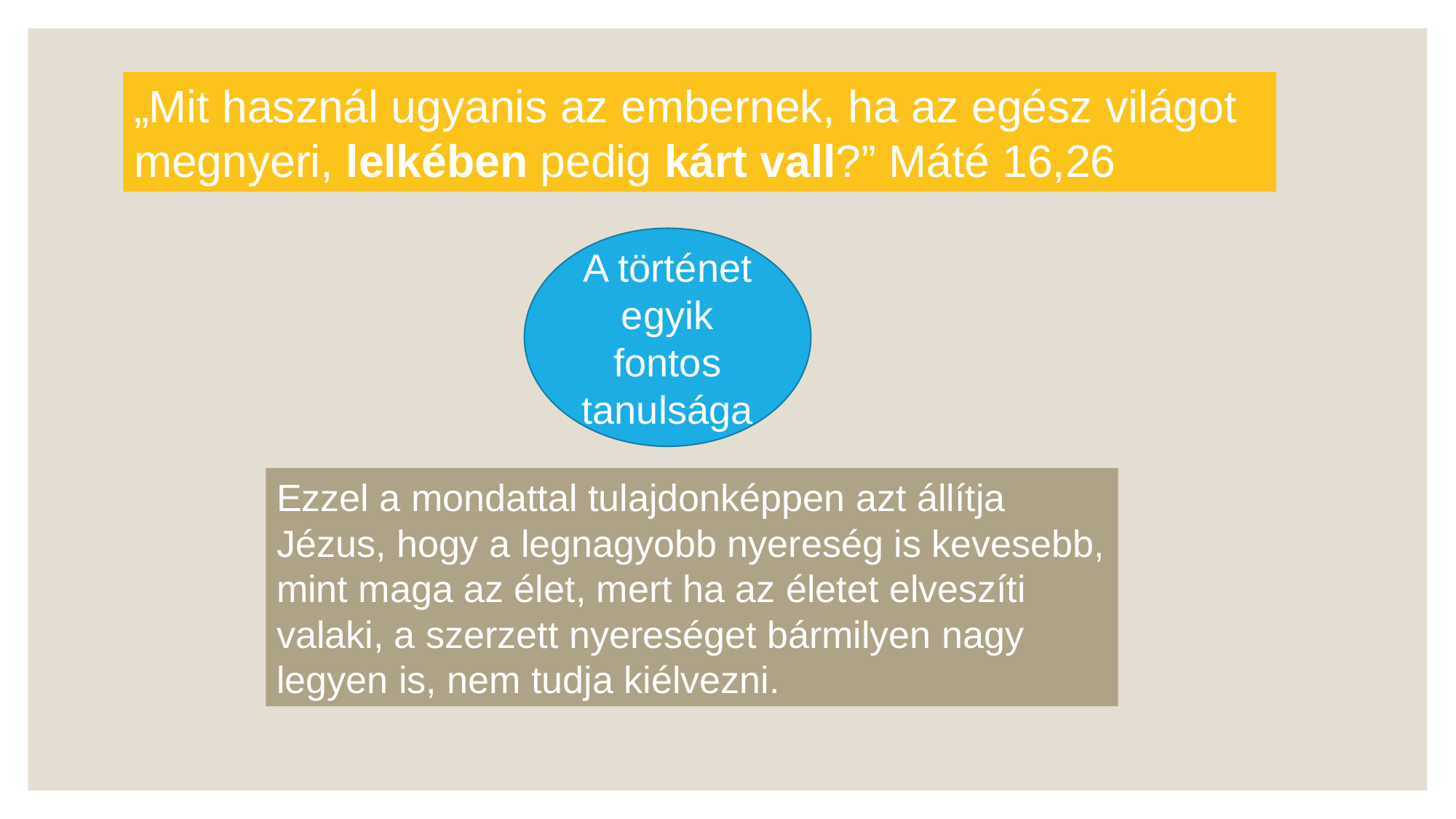

„Mit használ ugyanis az embernek, ha az egész világot megnyeri, lelkében pedig kárt vall?” Máté 16,26
A történet egyik fontos tanulsága
Ezzel a mondattal tulajdonképpen azt állítja Jézus, hogy a legnagyobb nyereség is kevesebb, mint maga az élet, mert ha az életet elveszíti valaki, a szerzett nyereséget bármilyen nagy legyen is, nem tudja kiélvezni.